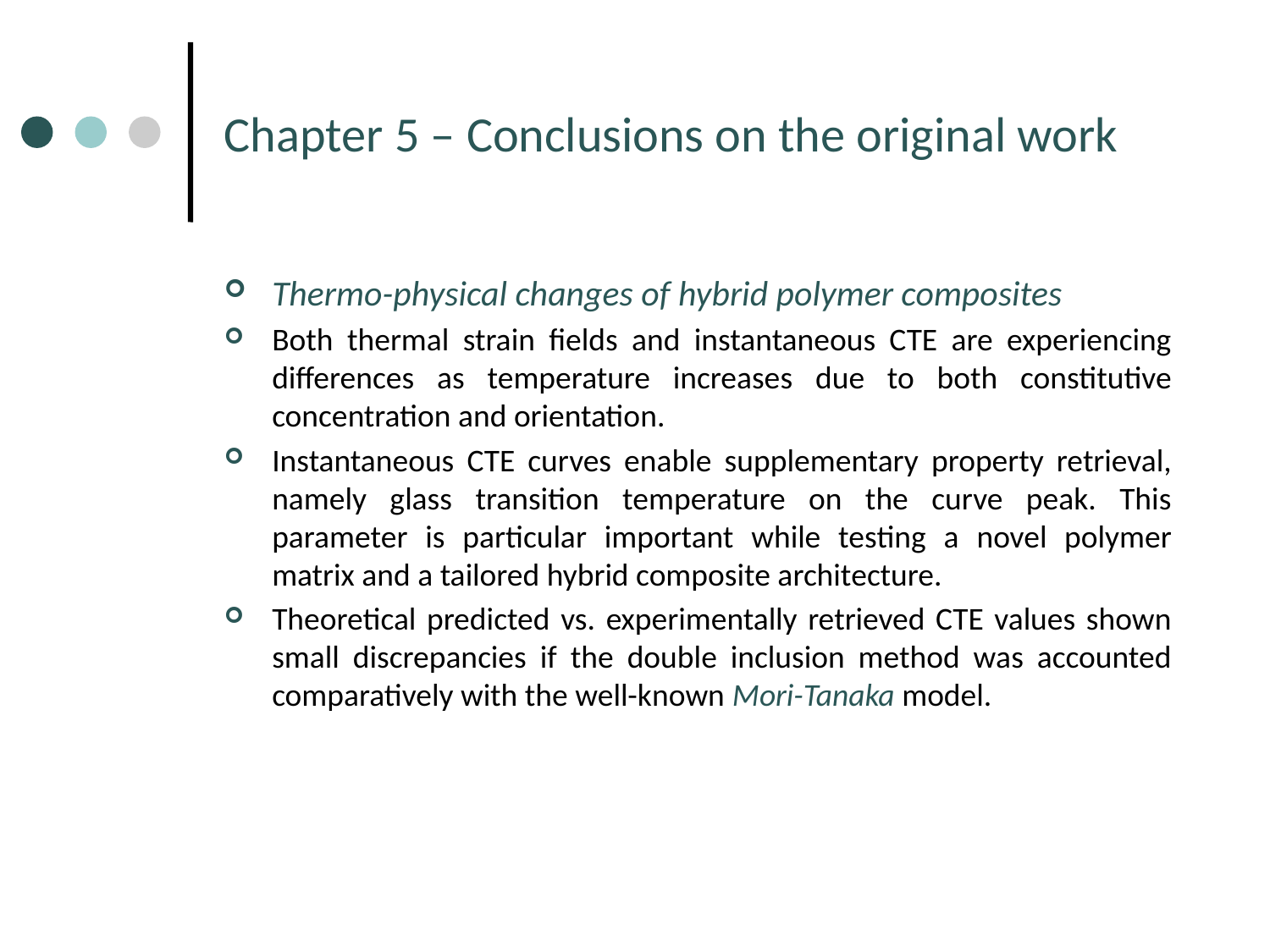

# Chapter 5 – Conclusions on the original work
Thermo-physical changes of hybrid polymer composites
Both thermal strain fields and instantaneous CTE are experiencing differences as temperature increases due to both constitutive concentration and orientation.
Instantaneous CTE curves enable supplementary property retrieval, namely glass transition temperature on the curve peak. This parameter is particular important while testing a novel polymer matrix and a tailored hybrid composite architecture.
Theoretical predicted vs. experimentally retrieved CTE values shown small discrepancies if the double inclusion method was accounted comparatively with the well-known Mori-Tanaka model.